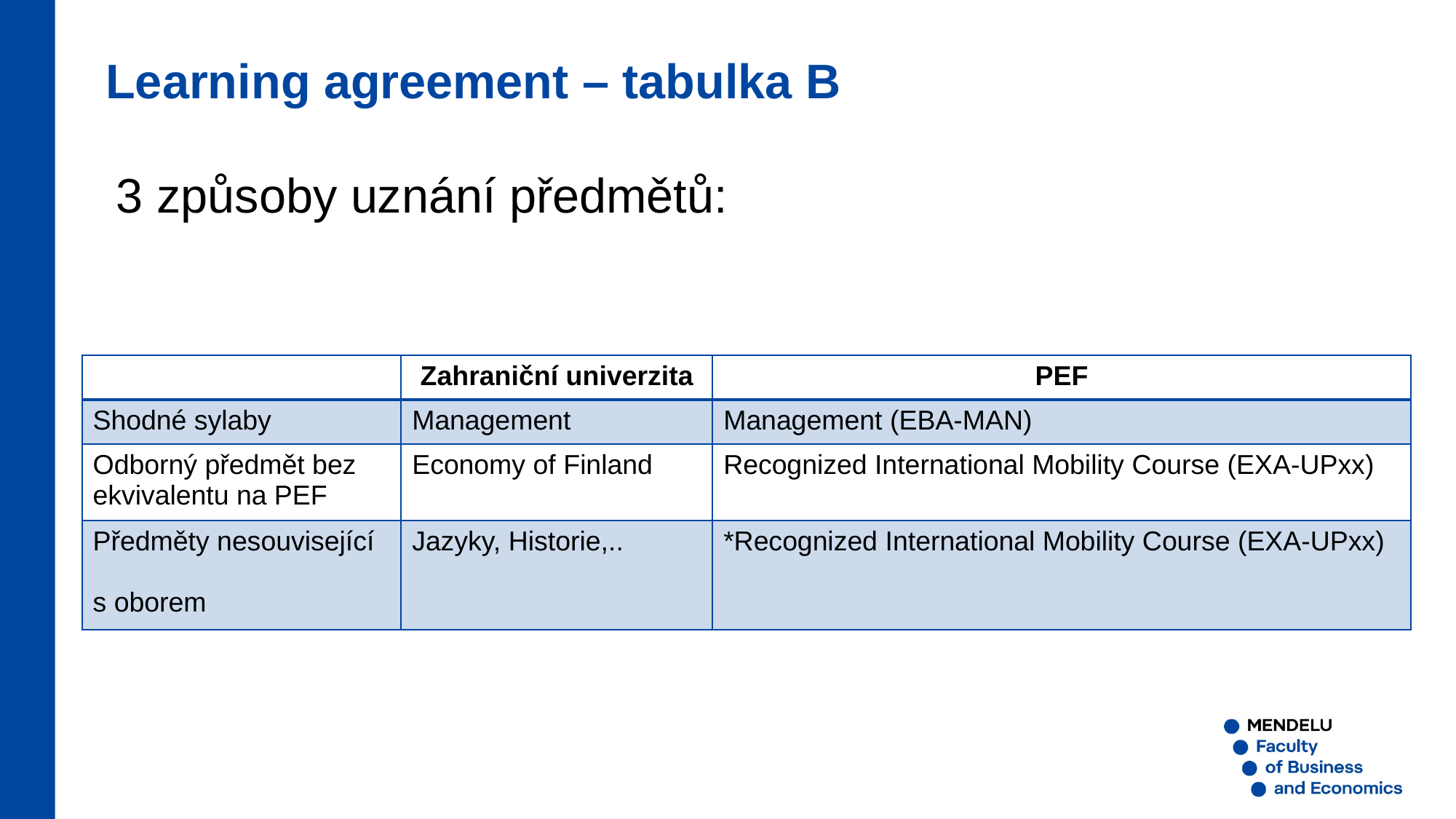

Learning agreement – tabulka B

3 způsoby uznání předmětů:

|  | Zahraniční univerzita | PEF |
| --- | --- | --- |
| Shodné sylaby | Management | Management (EBA-MAN) |
| Odborný předmět bez ekvivalentu na PEF | Economy of Finland | Recognized International Mobility Course (EXA-UPxx) |
| Předměty nesouvisející s oborem | Jazyky, Historie,.. | \*Recognized International Mobility Course (EXA-UPxx) |